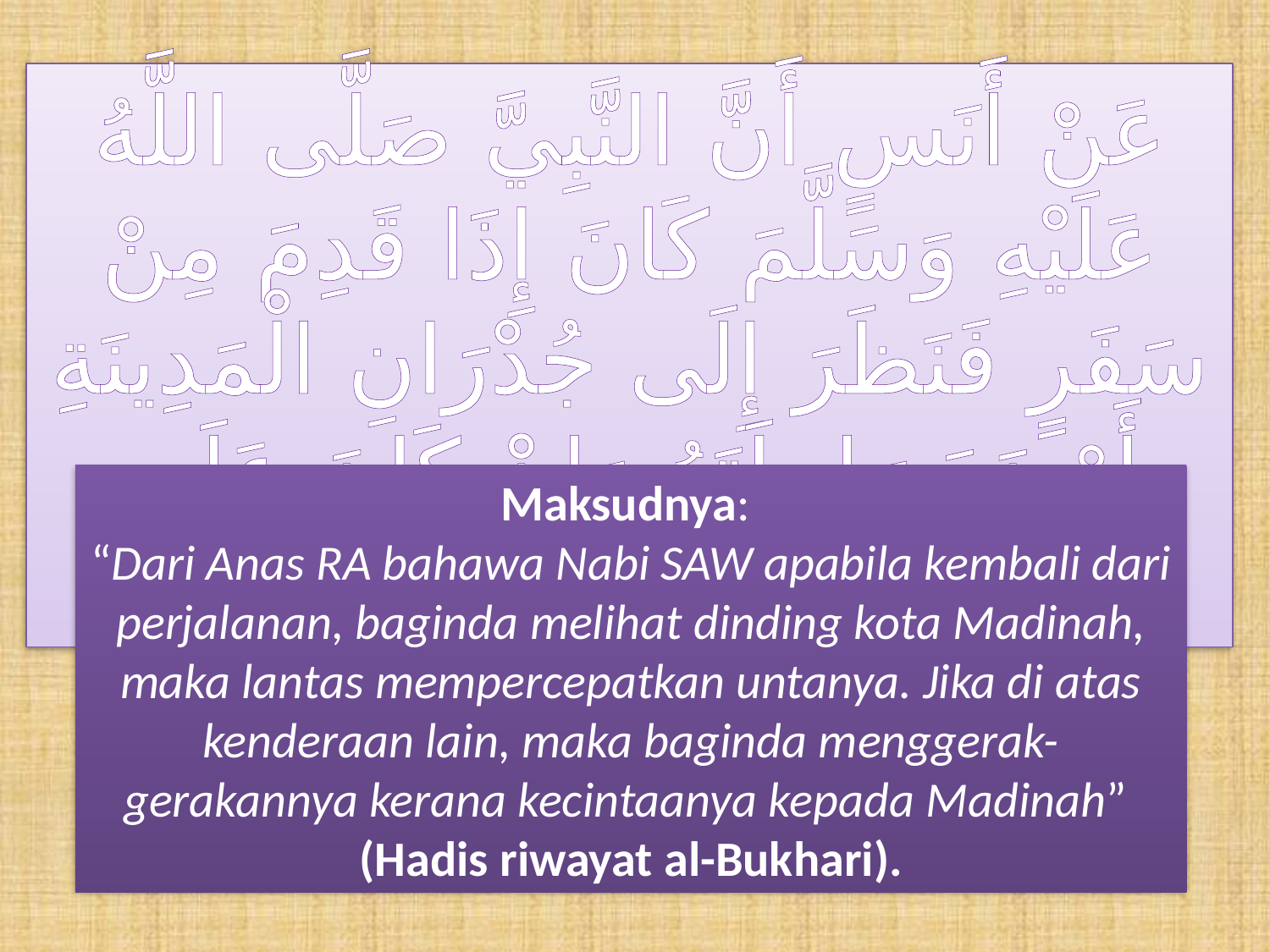

عَنْ أَنَسٍ أَنَّ النَّبِيَّ صَلَّى اللَّهُ عَلَيْهِ وَسَلَّمَ كَانَ إِذَا قَدِمَ مِنْ سَفَرٍ فَنَظَرَ إِلَى جُدْرَانِ الْمَدِينَةِ أَوْضَعَ رَاحِلَتَهُ وَإِنْ كَانَ عَلَى دَابَّةٍ حَرَّكَهَا مِنْ حُبِّهَا
Maksudnya:
“Dari Anas RA bahawa Nabi SAW apabila kembali dari perjalanan, baginda melihat dinding kota Madinah, maka lantas mempercepatkan untanya. Jika di atas kenderaan lain, maka baginda menggerak-gerakannya kerana kecintaanya kepada Madinah”
(Hadis riwayat al-Bukhari).